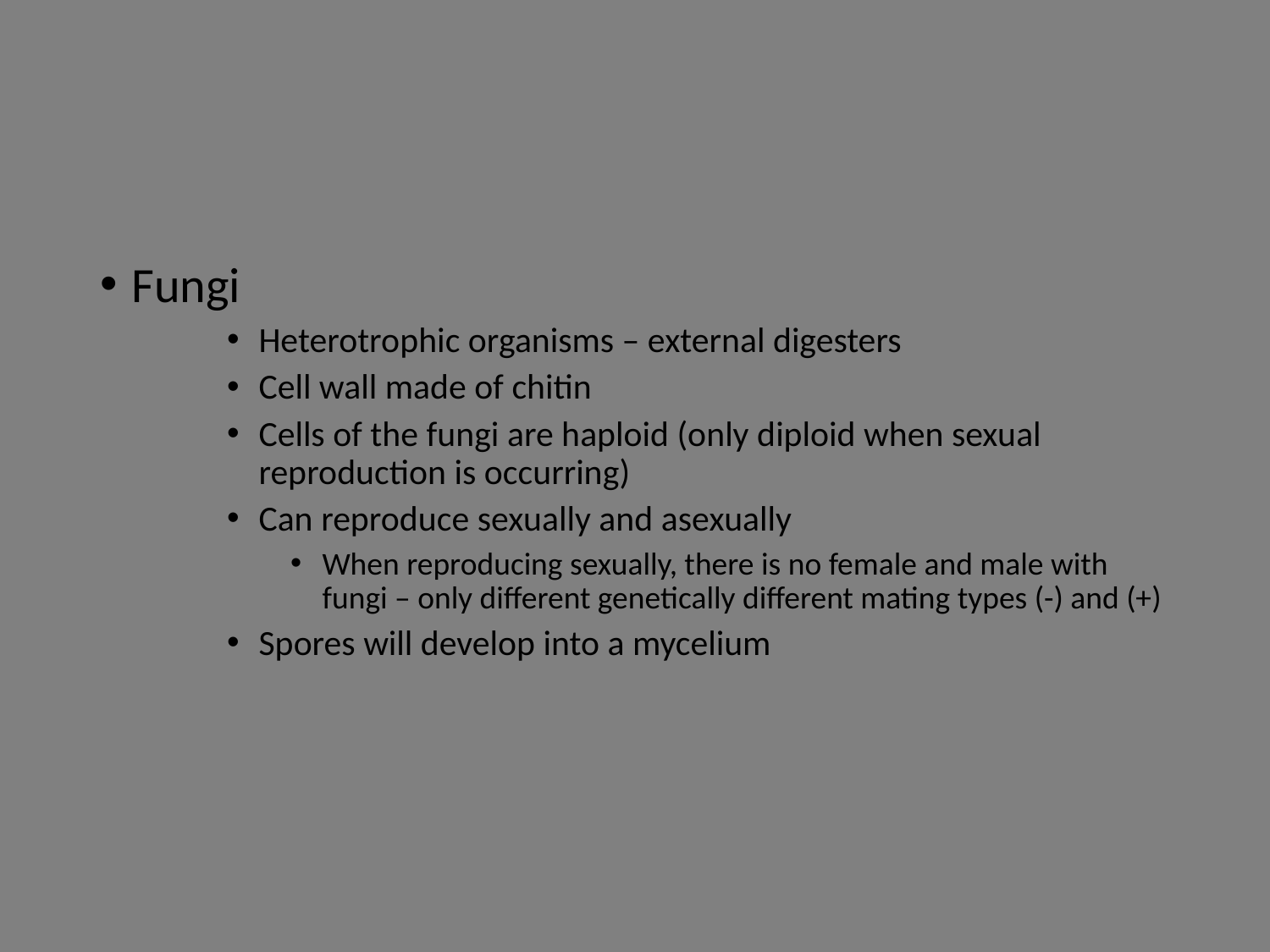

#
Fungi
Heterotrophic organisms – external digesters
Cell wall made of chitin
Cells of the fungi are haploid (only diploid when sexual reproduction is occurring)
Can reproduce sexually and asexually
When reproducing sexually, there is no female and male with fungi – only different genetically different mating types (-) and (+)
Spores will develop into a mycelium